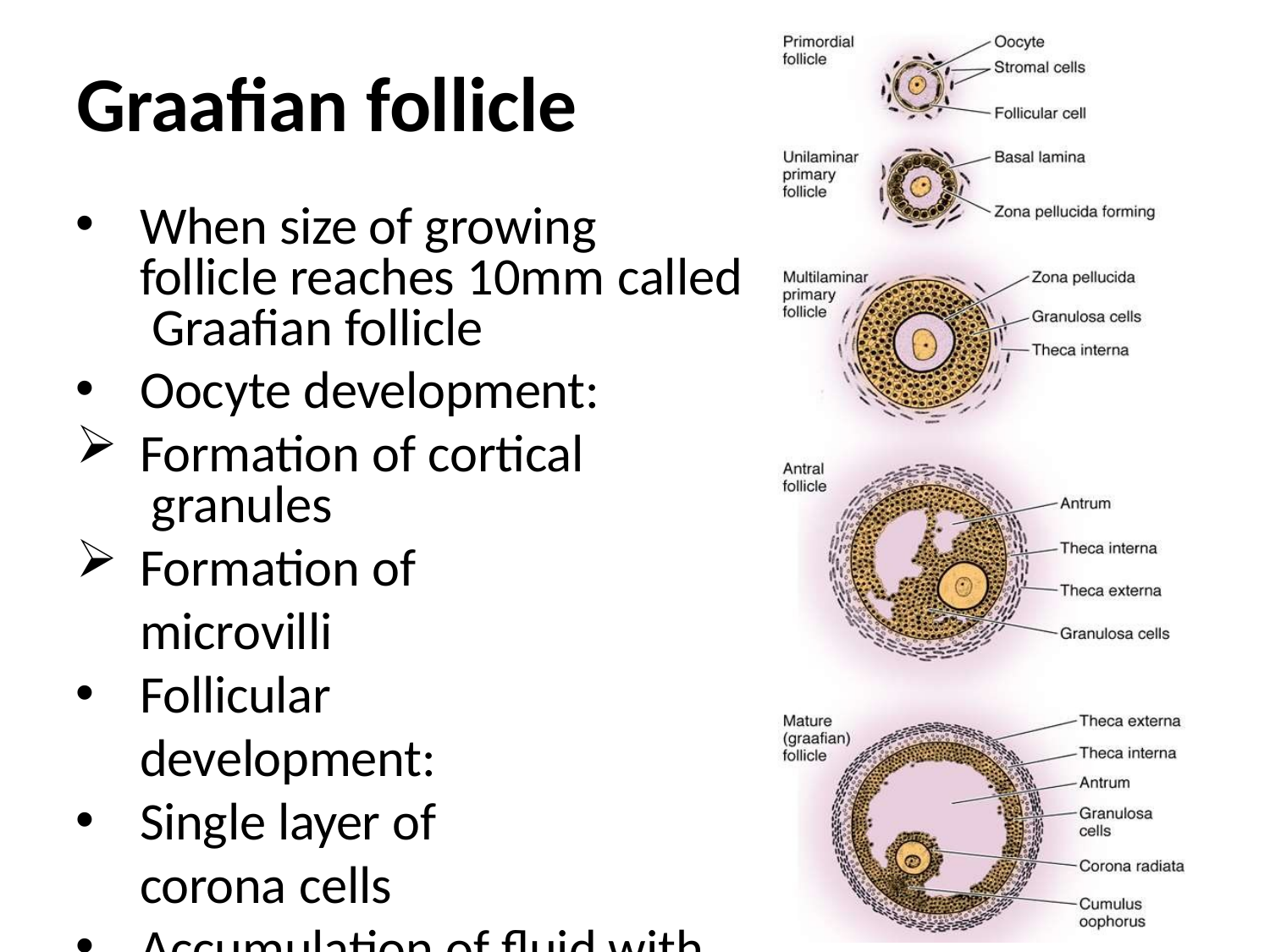

# Graafian follicle
When size of growing  follicle reaches 10mm called  Graafian follicle
Oocyte development:
Formation of cortical  granules
Formation of microvilli
Follicular development:
Single layer of corona cells
Accumulation of fluid with  increase in size upto 10mm.